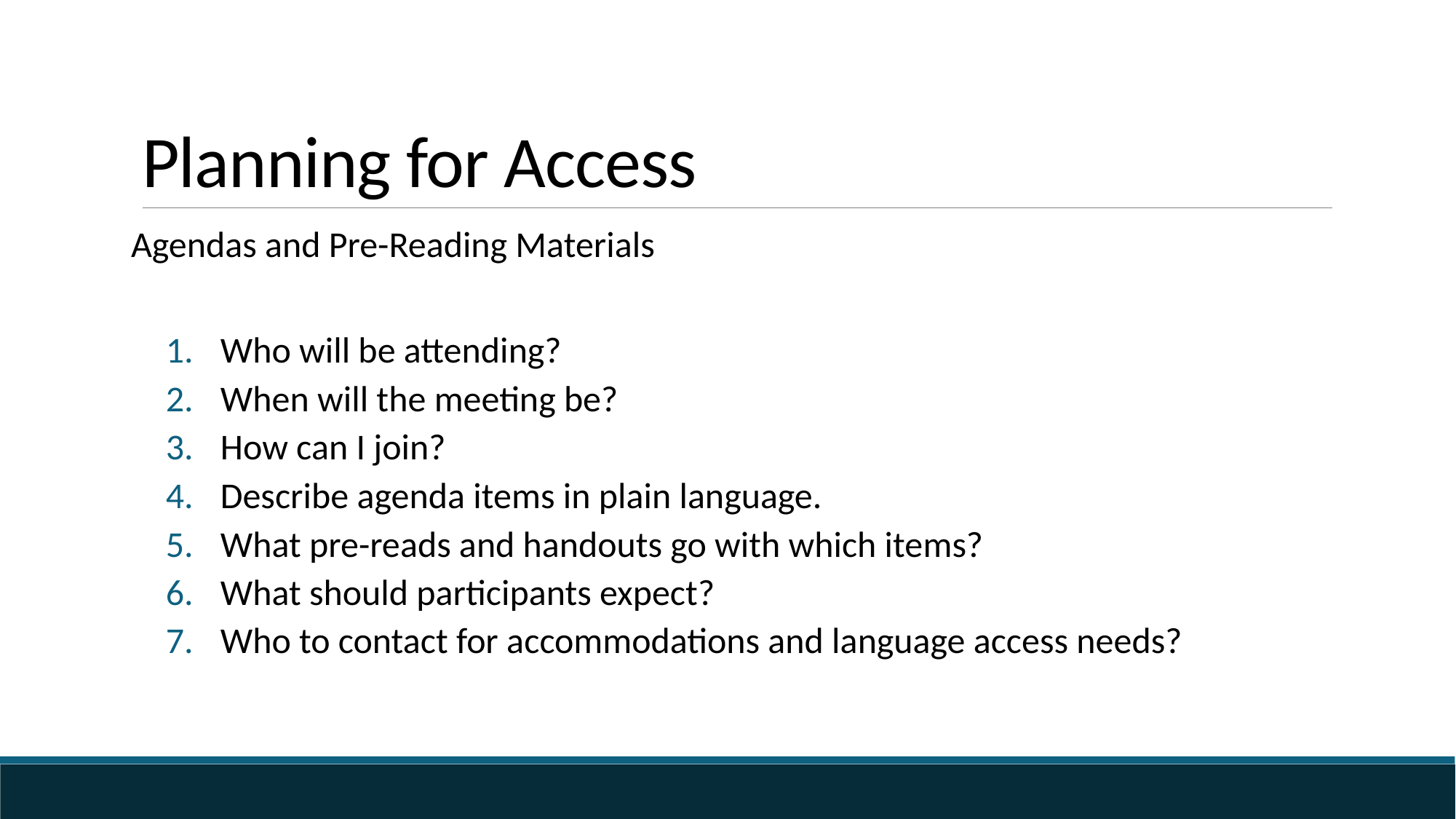

# Planning for Access
Agendas and Pre-Reading Materials

Who will be attending?
When will the meeting be?
How can I join?
Describe agenda items in plain language.
What pre-reads and handouts go with which items?
What should participants expect?
Who to contact for accommodations and language access needs?